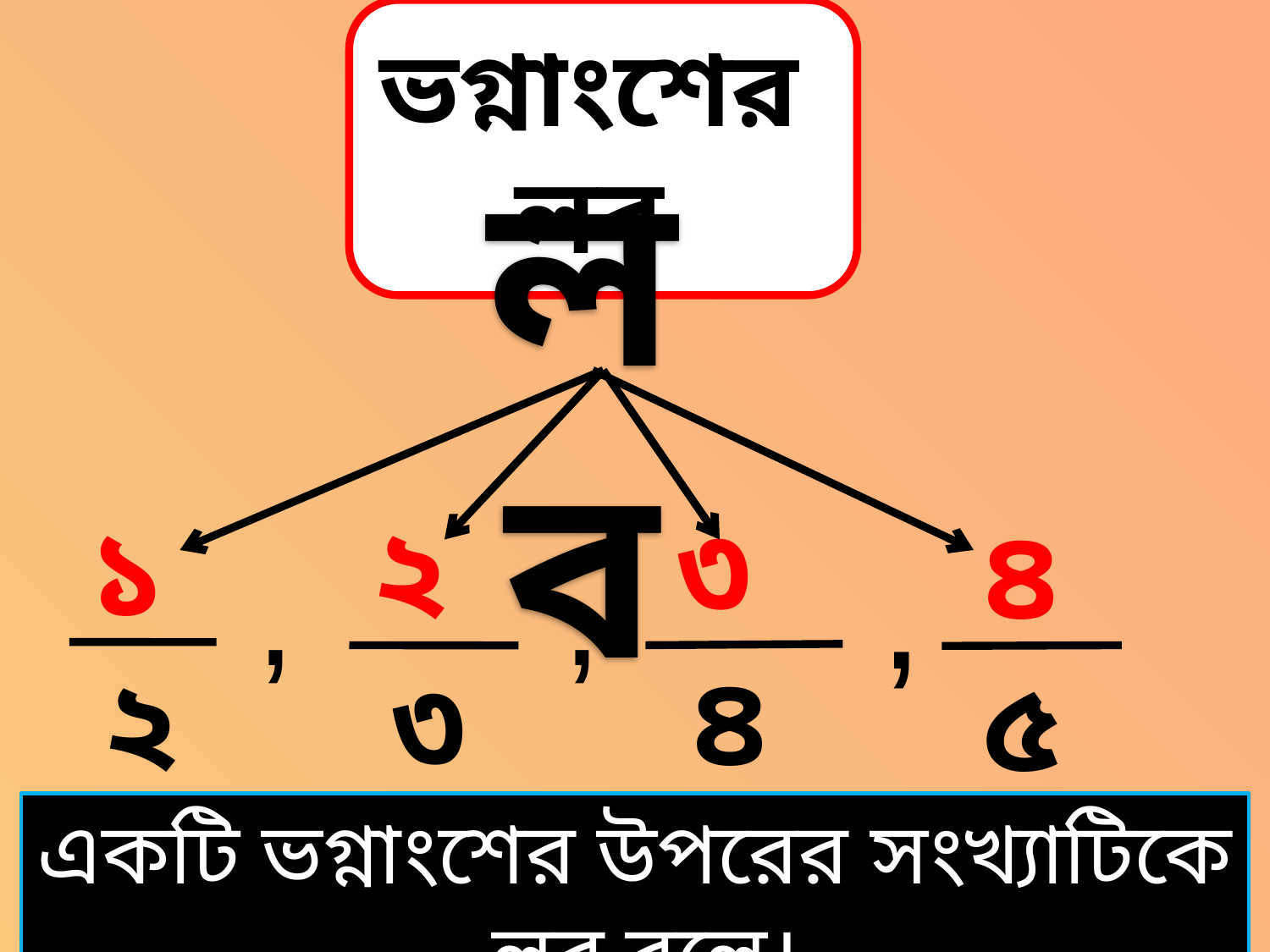

ভগ্নাংশের  লব
লব
৩
৪
১
২
২
৩
৪
৫
,
,
,
একটি ভগ্নাংশের উপরের সংখ্যাটিকে  লব বলে।